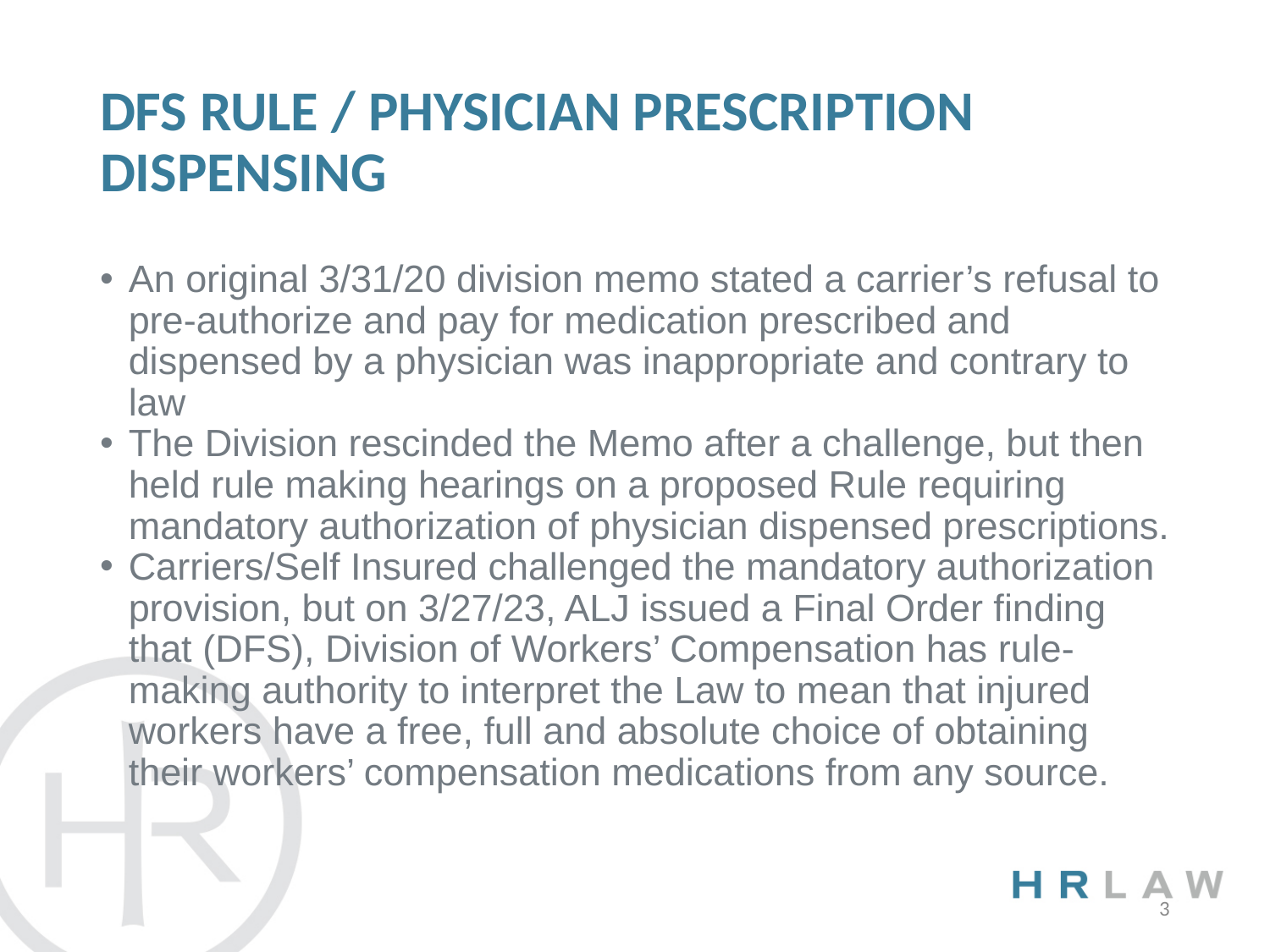

# DFS rule / Physician prescription dispensing
An original 3/31/20 division memo stated a carrier’s refusal to pre-authorize and pay for medication prescribed and dispensed by a physician was inappropriate and contrary to law
The Division rescinded the Memo after a challenge, but then held rule making hearings on a proposed Rule requiring mandatory authorization of physician dispensed prescriptions.
Carriers/Self Insured challenged the mandatory authorization provision, but on 3/27/23, ALJ issued a Final Order finding that (DFS), Division of Workers’ Compensation has rule-making authority to interpret the Law to mean that injured workers have a free, full and absolute choice of obtaining their workers’ compensation medications from any source.
3